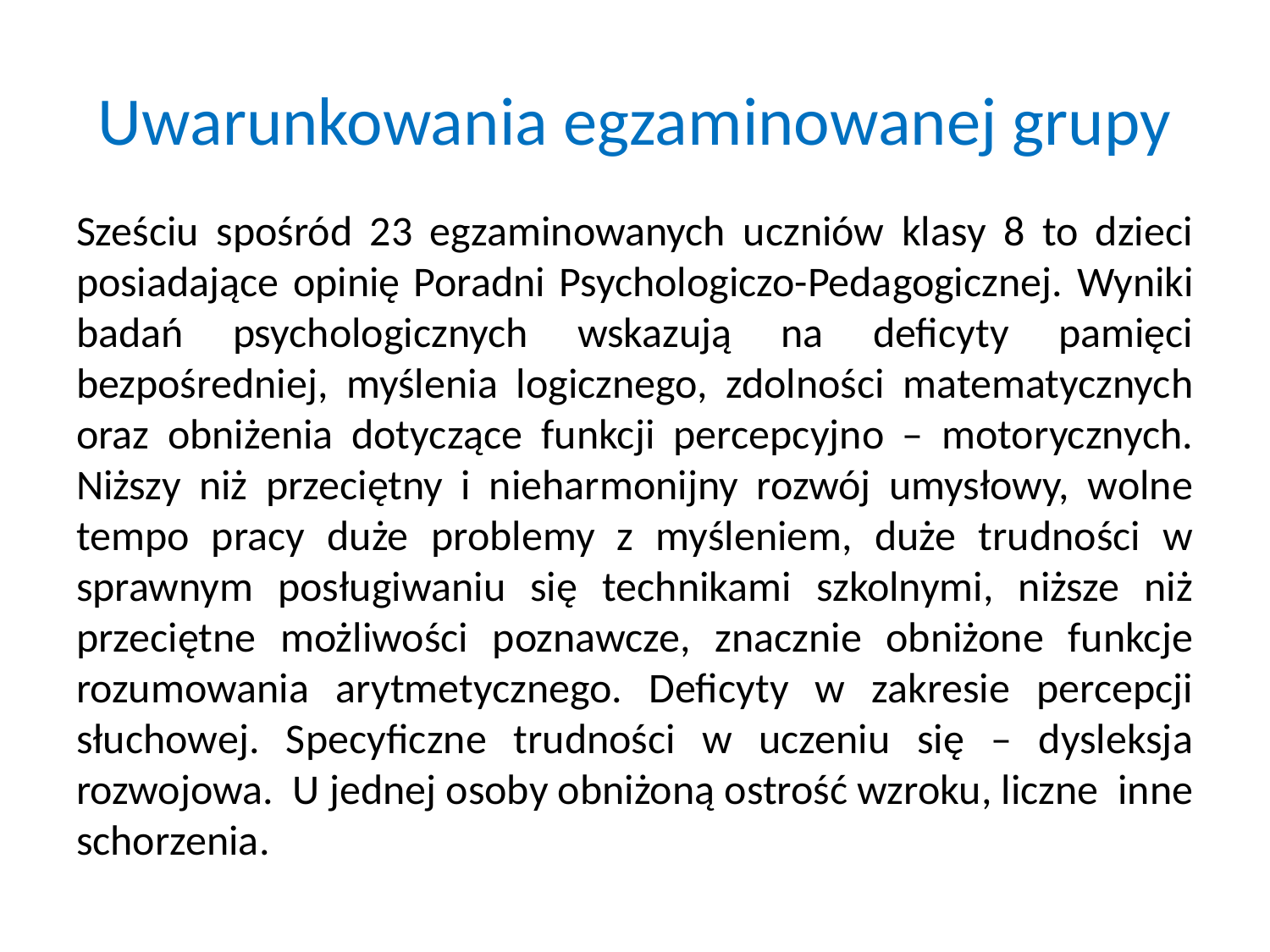

# Uwarunkowania egzaminowanej grupy
Sześciu spośród 23 egzaminowanych uczniów klasy 8 to dzieci posiadające opinię Poradni Psychologiczo-Pedagogicznej. Wyniki badań psychologicznych wskazują na deficyty pamięci bezpośredniej, myślenia logicznego, zdolności matematycznych oraz obniżenia dotyczące funkcji percepcyjno – motorycznych. Niższy niż przeciętny i nieharmonijny rozwój umysłowy, wolne tempo pracy duże problemy z myśleniem, duże trudności w sprawnym posługiwaniu się technikami szkolnymi, niższe niż przeciętne możliwości poznawcze, znacznie obniżone funkcje rozumowania arytmetycznego. Deficyty w zakresie percepcji słuchowej. Specyficzne trudności w uczeniu się – dysleksja rozwojowa.  U jednej osoby obniżoną ostrość wzroku, liczne  inne schorzenia.